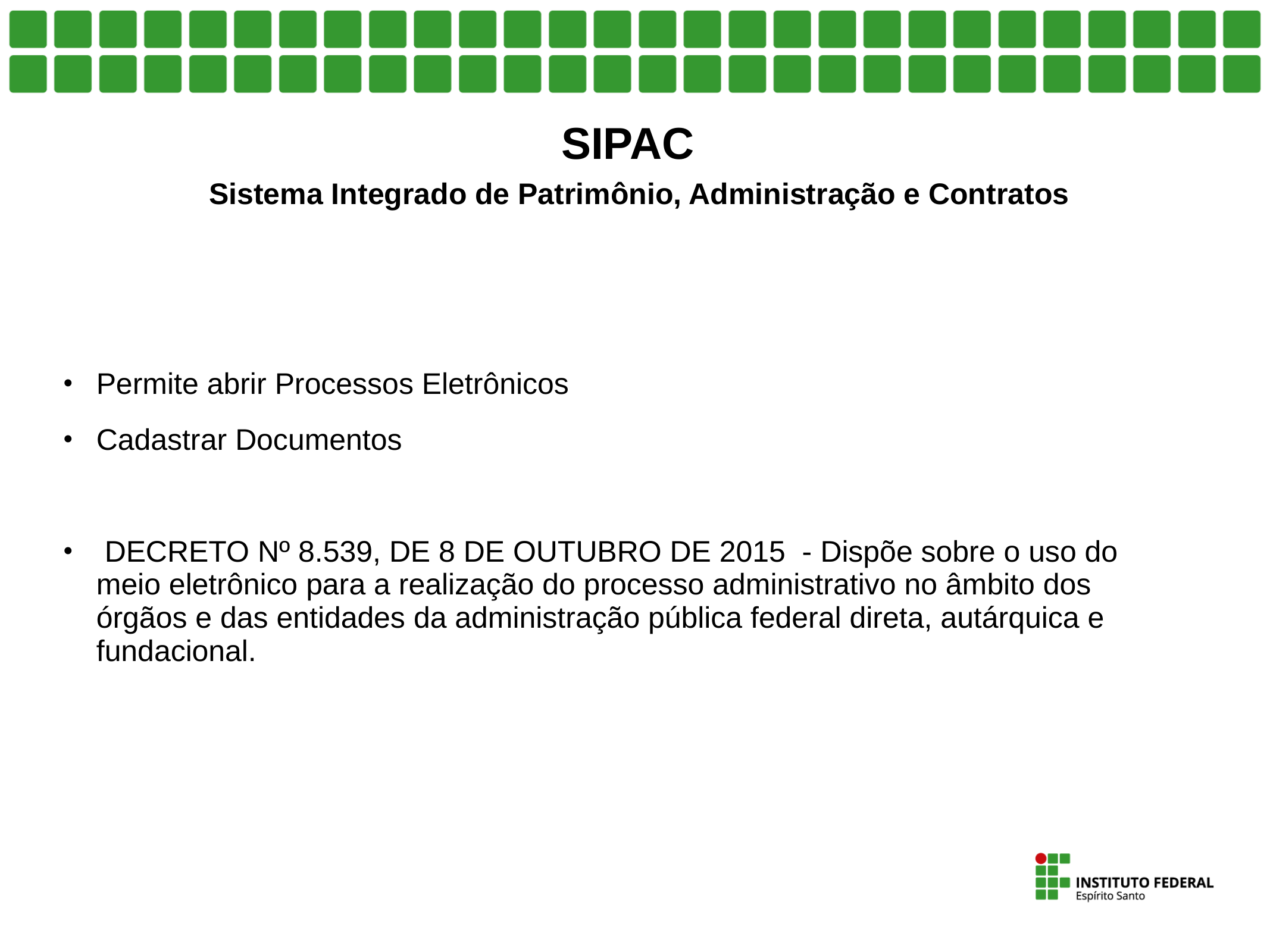

# SIPAC Sistema Integrado de Patrimônio, Administração e Contratos
Permite abrir Processos Eletrônicos
Cadastrar Documentos

 DECRETO Nº 8.539, DE 8 DE OUTUBRO DE 2015  - Dispõe sobre o uso do meio eletrônico para a realização do processo administrativo no âmbito dos órgãos e das entidades da administração pública federal direta, autárquica e fundacional.